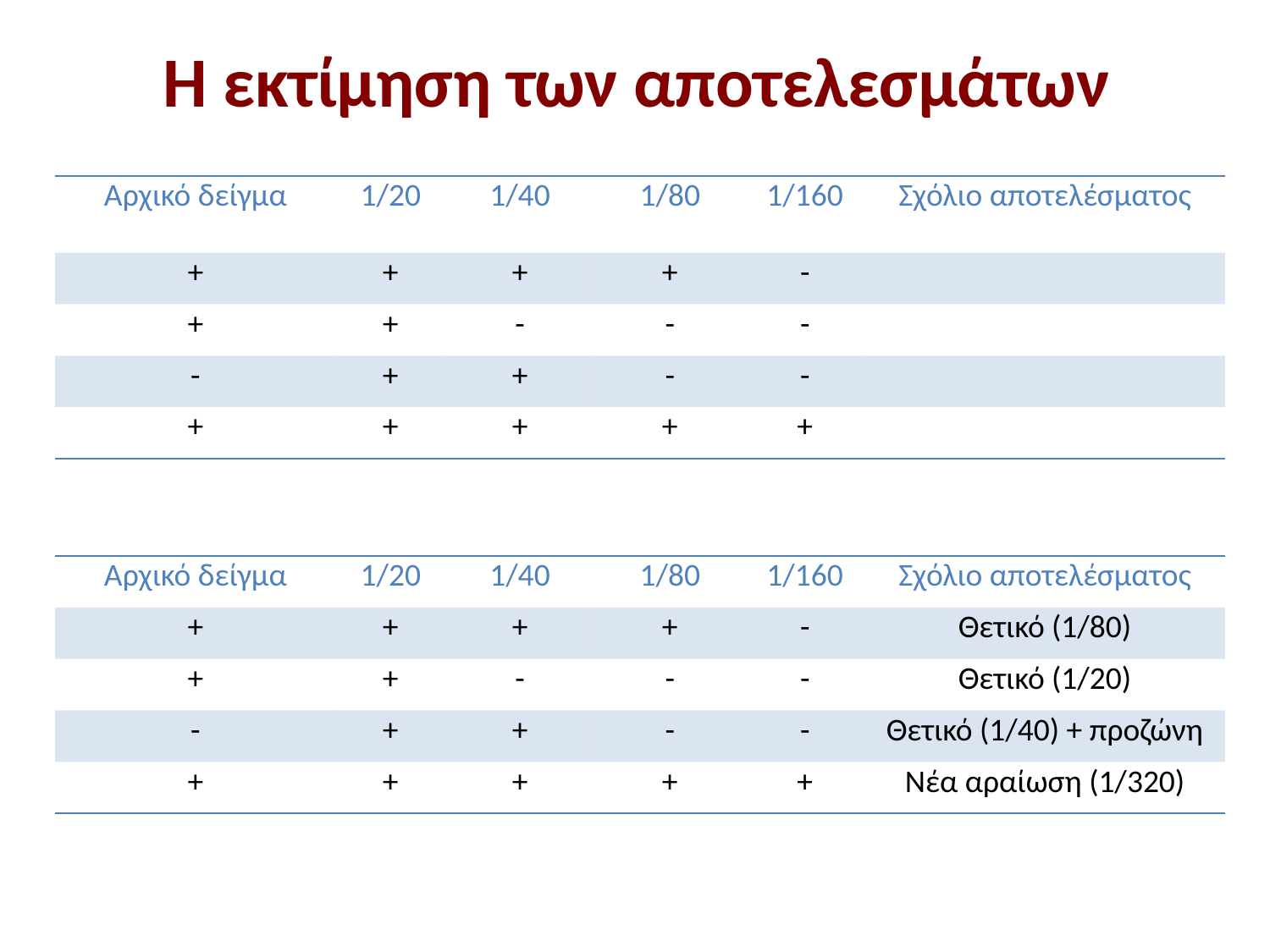

# H εκτίμηση των αποτελεσμάτων
| Aρχικό δείγμα | 1/20 | 1/40 | 1/80 | 1/160 | Σχόλιο αποτελέσματος |
| --- | --- | --- | --- | --- | --- |
| + | + | + | + | - |  |
| + | + | - | - | - |  |
| - | + | + | - | - |  |
| + | + | + | + | + |  |
| Aρχικό δείγμα | 1/20 | 1/40 | 1/80 | 1/160 | Σχόλιο αποτελέσματος |
| --- | --- | --- | --- | --- | --- |
| + | + | + | + | - | Θετικό (1/80) |
| + | + | - | - | - | Θετικό (1/20) |
| - | + | + | - | - | Θετικό (1/40) + προζώνη |
| + | + | + | + | + | Νέα αραίωση (1/320) |